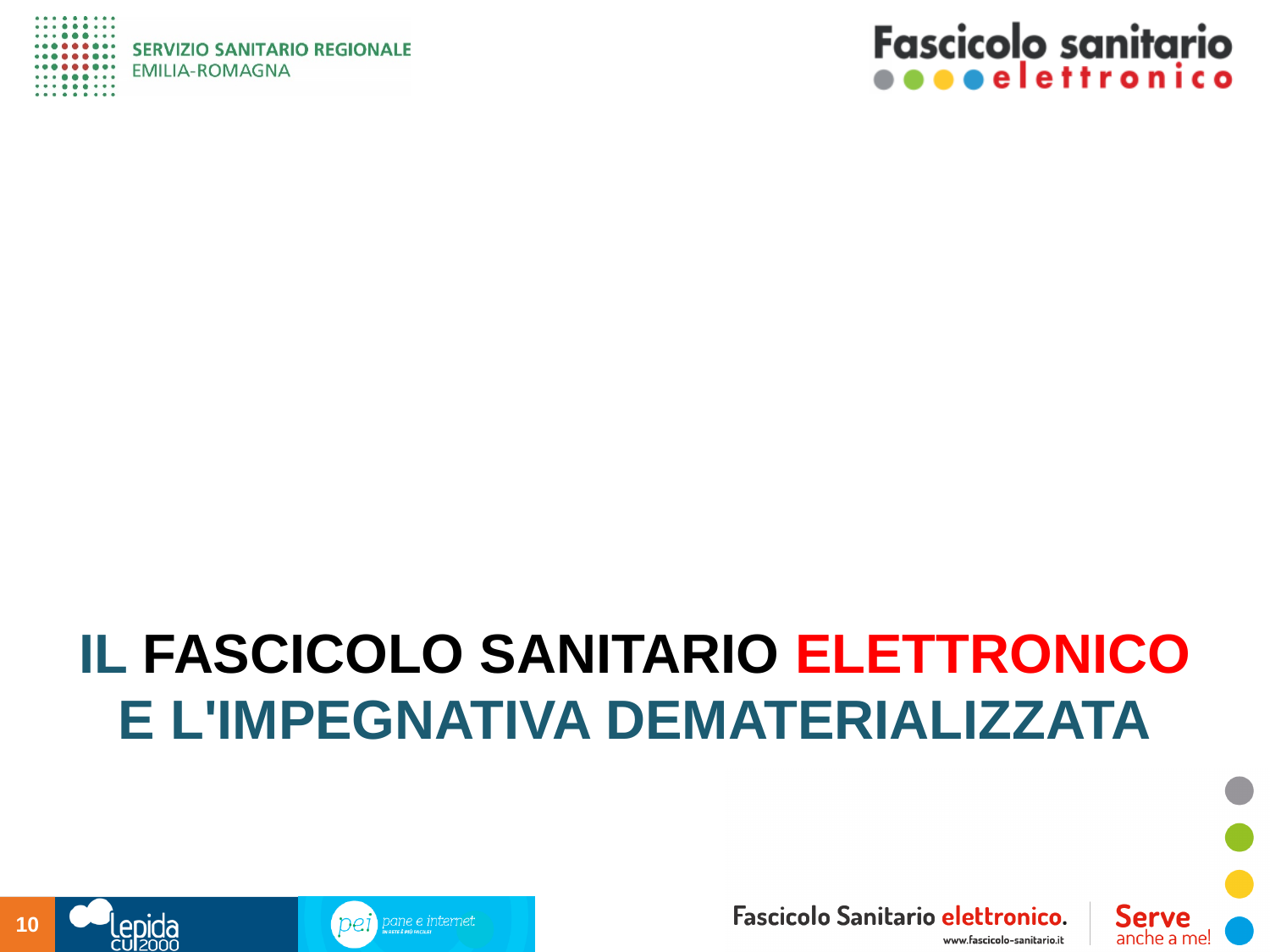

# Il Fascicolo Sanitario Elettronico e l'impegnativa DEMATERIALIZZATA
10